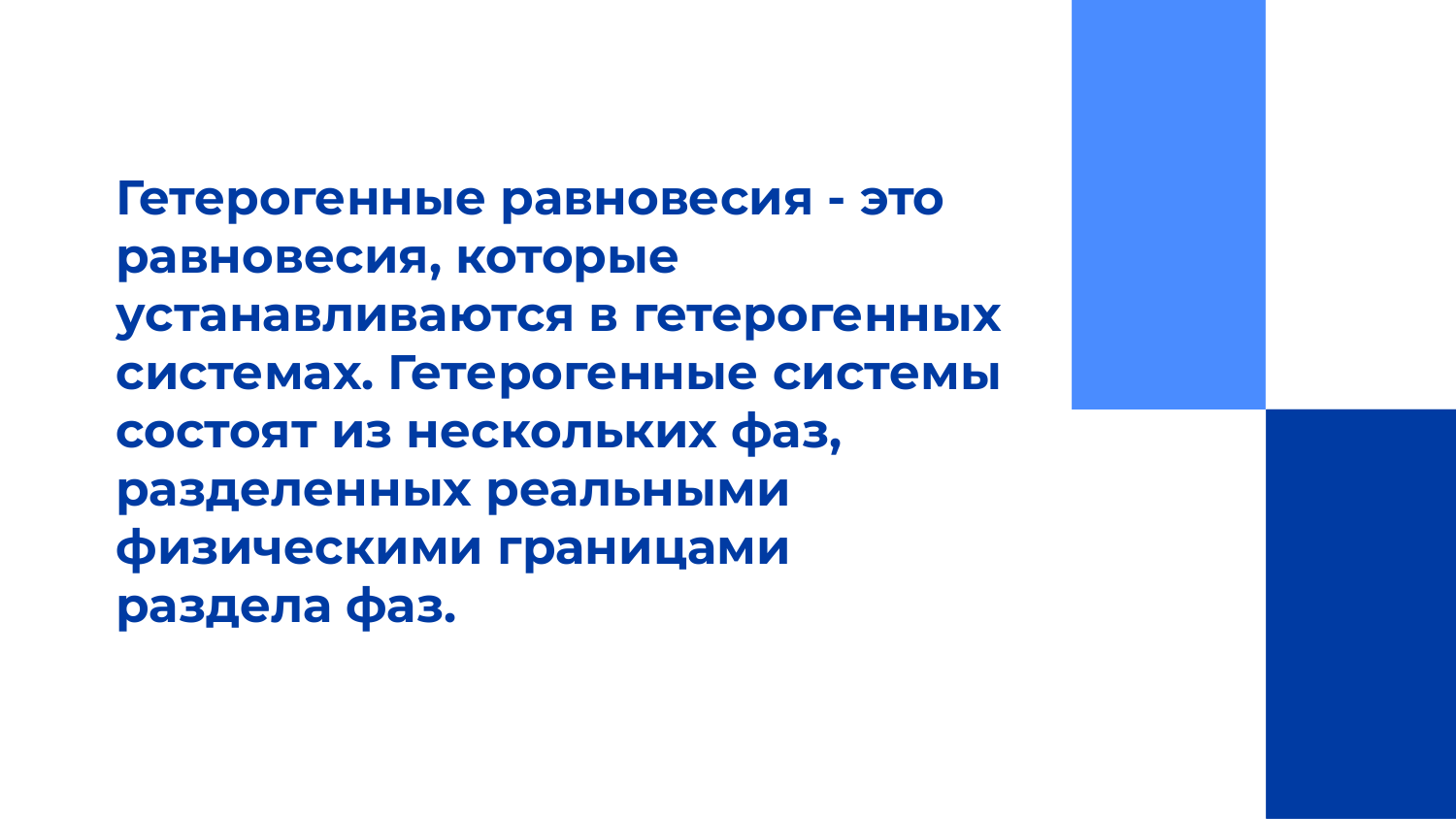

# Гетерогенные равновесия - это равновесия, которые устанавливаются в гетерогенных системах. Гетерогенные системы состоят из нескольких фаз, разделенных реальными физическими границами раздела фаз.